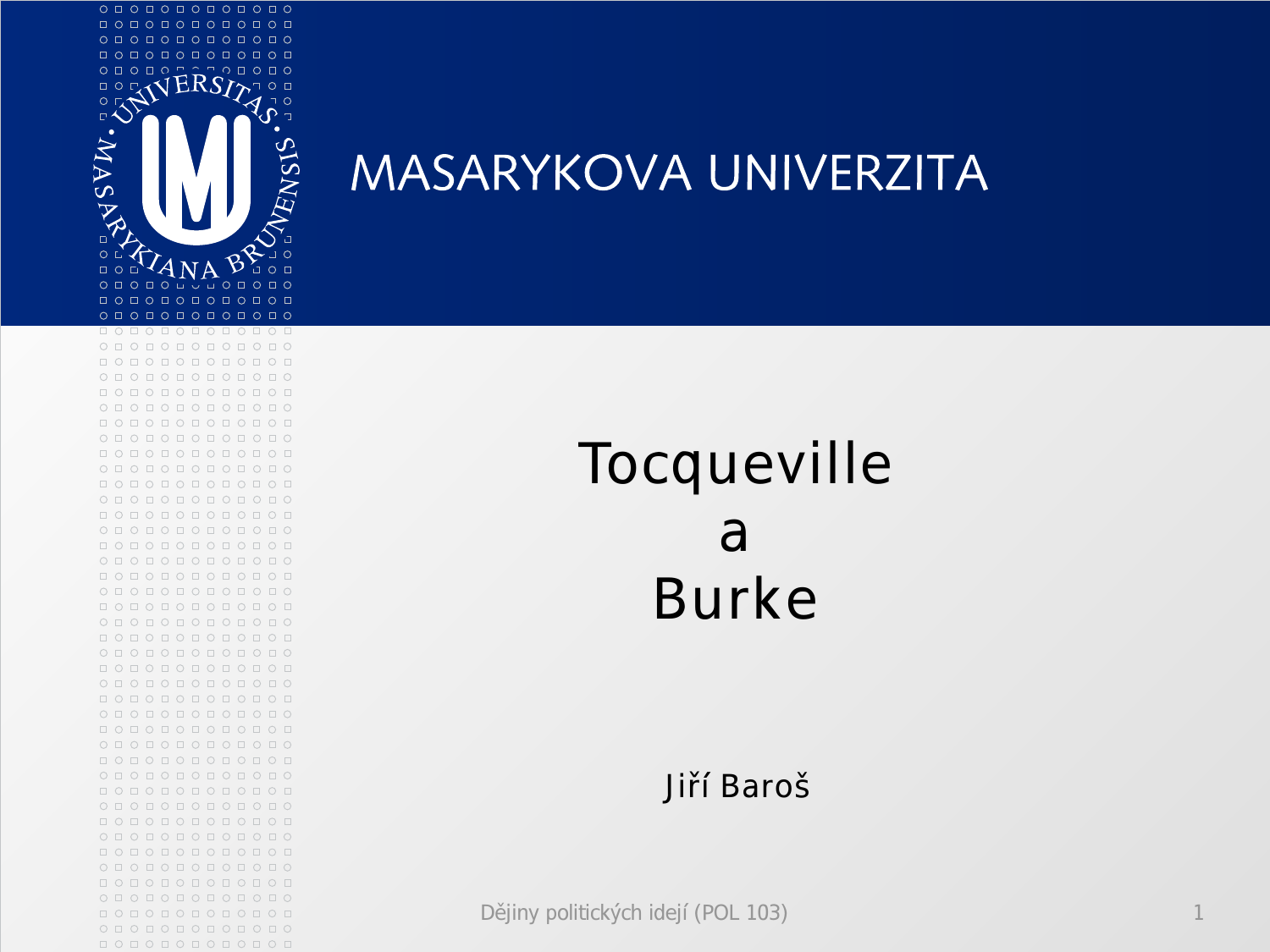

# Tocqueville a Burke Jiří Baroš
Dějiny politických idejí (POL 103)
1